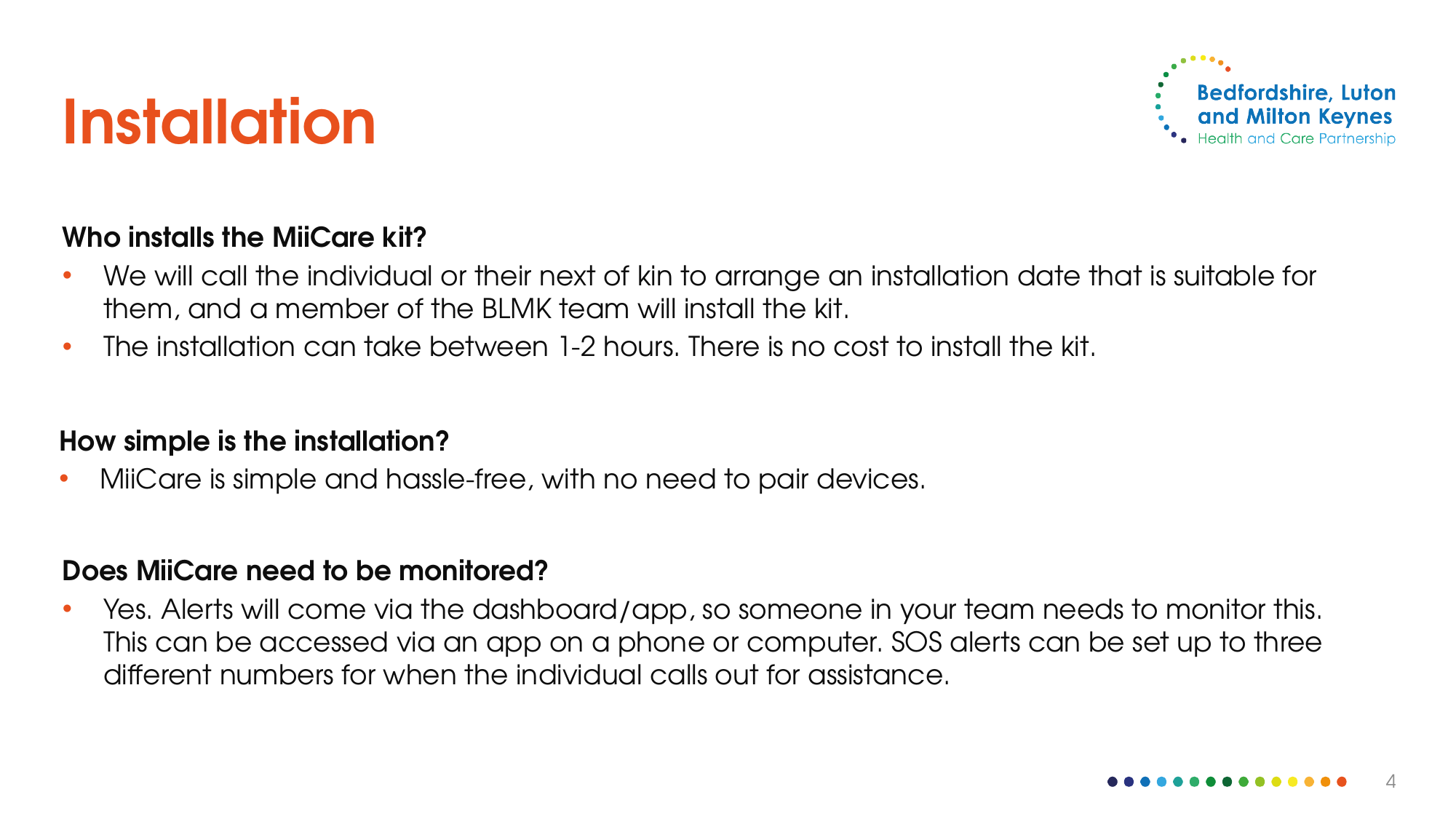

# Installation
Who installs the MiiCare kit?
We will call the individual or their next of kin to arrange an installation date that is suitable for them, and a member of the BLMK team will install the kit.
The installation can take between 1-2 hours. There is no cost to install the kit.
How simple is the installation?
MiiCare is simple and hassle-free, with no need to pair devices.
Does MiiCare need to be monitored?
Yes. Alerts will come via the dashboard/app, so someone in your team needs to monitor this. This can be accessed via an app on a phone or computer. SOS alerts can be set up to three different numbers for when the individual calls out for assistance.
4